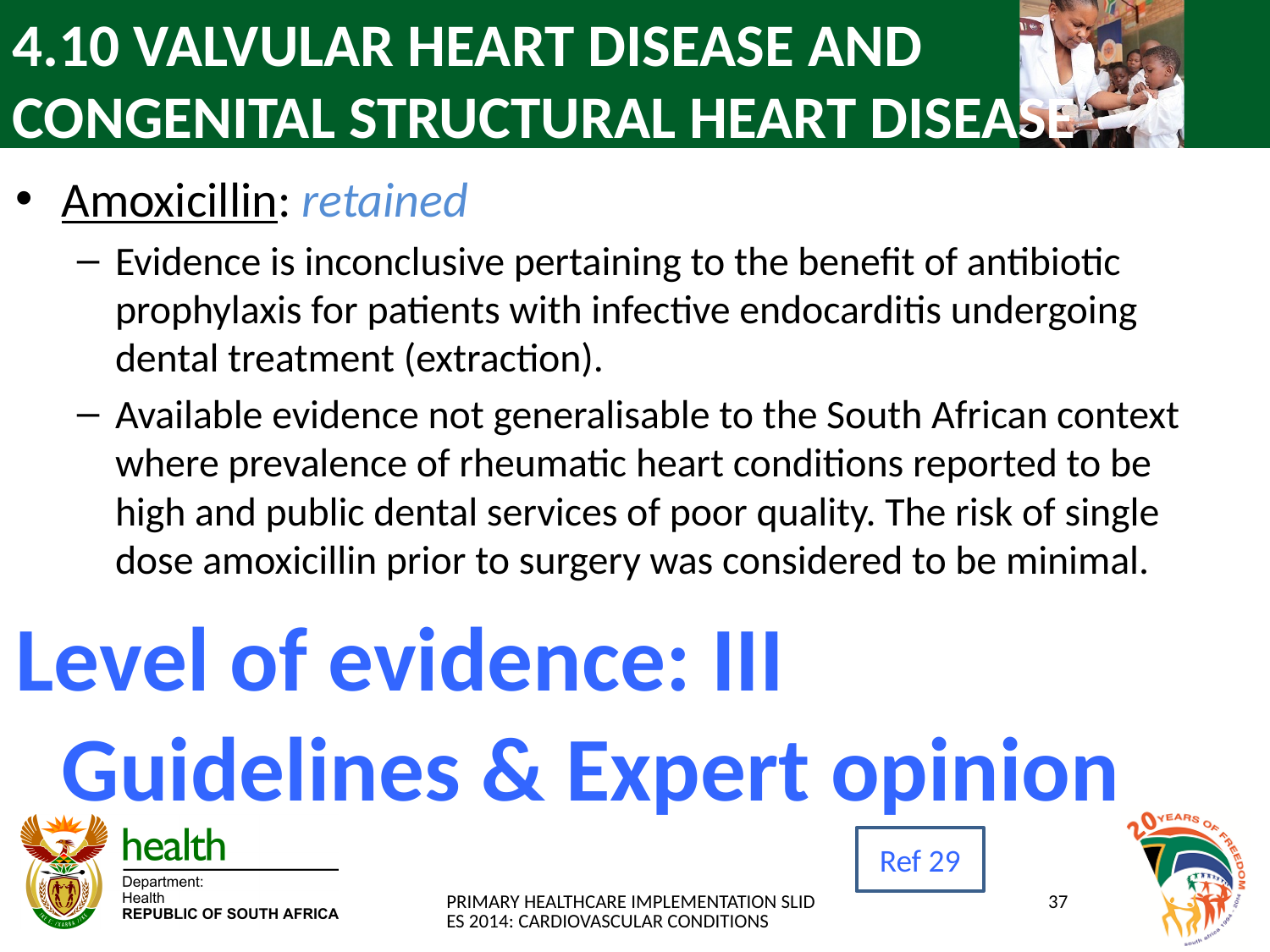

# 4.10 VALVULAR HEART DISEASE AND CONGENITAL STRUCTURAL HEART DISEASE
Amoxicillin: retained
Evidence is inconclusive pertaining to the benefit of antibiotic prophylaxis for patients with infective endocarditis undergoing dental treatment (extraction).
Available evidence not generalisable to the South African context where prevalence of rheumatic heart conditions reported to be high and public dental services of poor quality. The risk of single dose amoxicillin prior to surgery was considered to be minimal.
Level of evidence: III Guidelines & Expert opinion

Ref 29
PRIMARY HEALTHCARE IMPLEMENTATION SLIDES 2014: CARDIOVASCULAR CONDITIONS
37